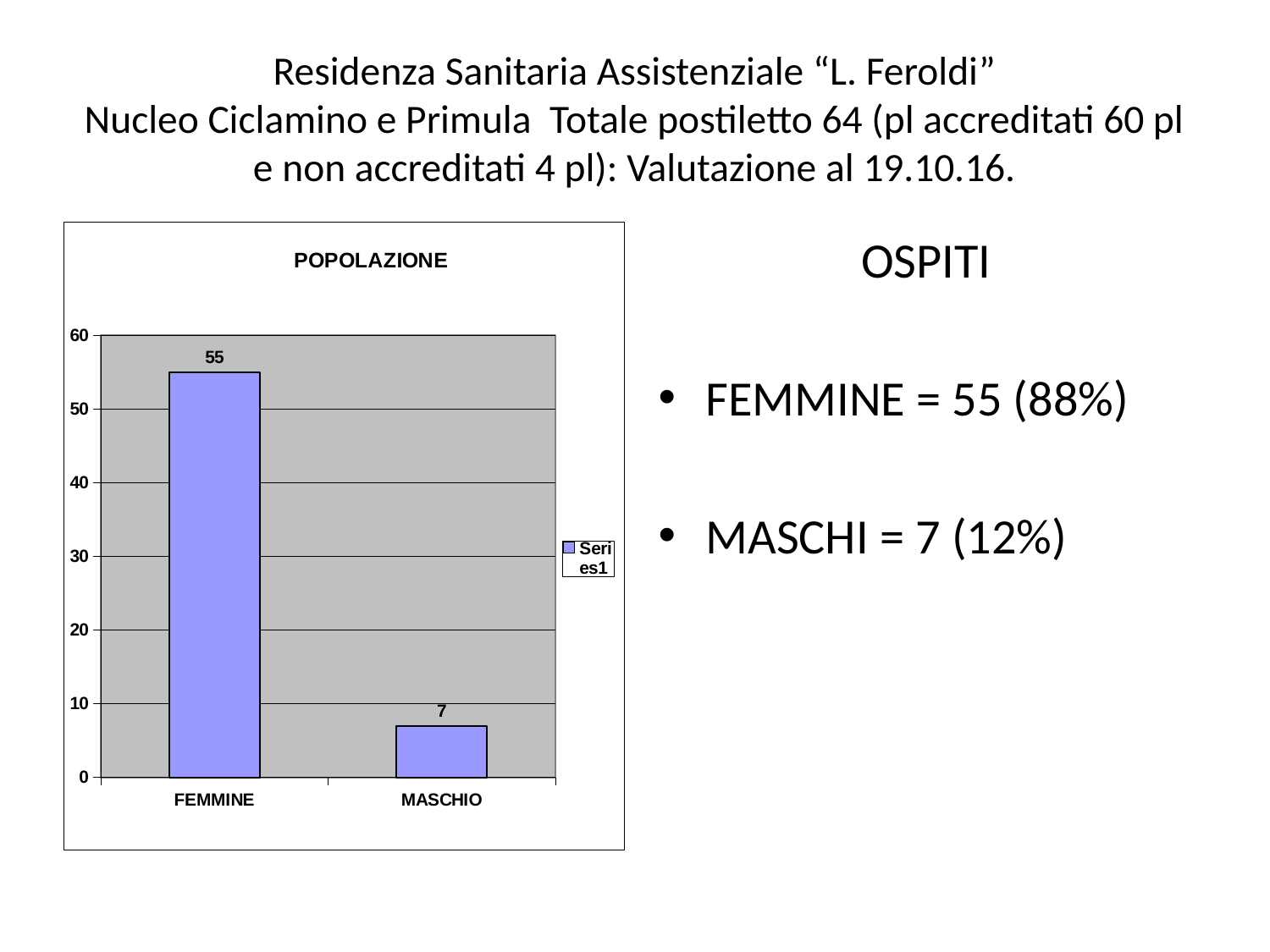

# Residenza Sanitaria Assistenziale “L. Feroldi” Nucleo Ciclamino e Primula  Totale postiletto 64 (pl accreditati 60 pl e non accreditati 4 pl): Valutazione al 19.10.16.

### Chart: POPOLAZIONE

| Category |  |
|---|---|
| FEMMINE | 55.0 |
| MASCHIO | 7.0 |
OSPITI

FEMMINE = 55 (88%)

MASCHI = 7 (12%)